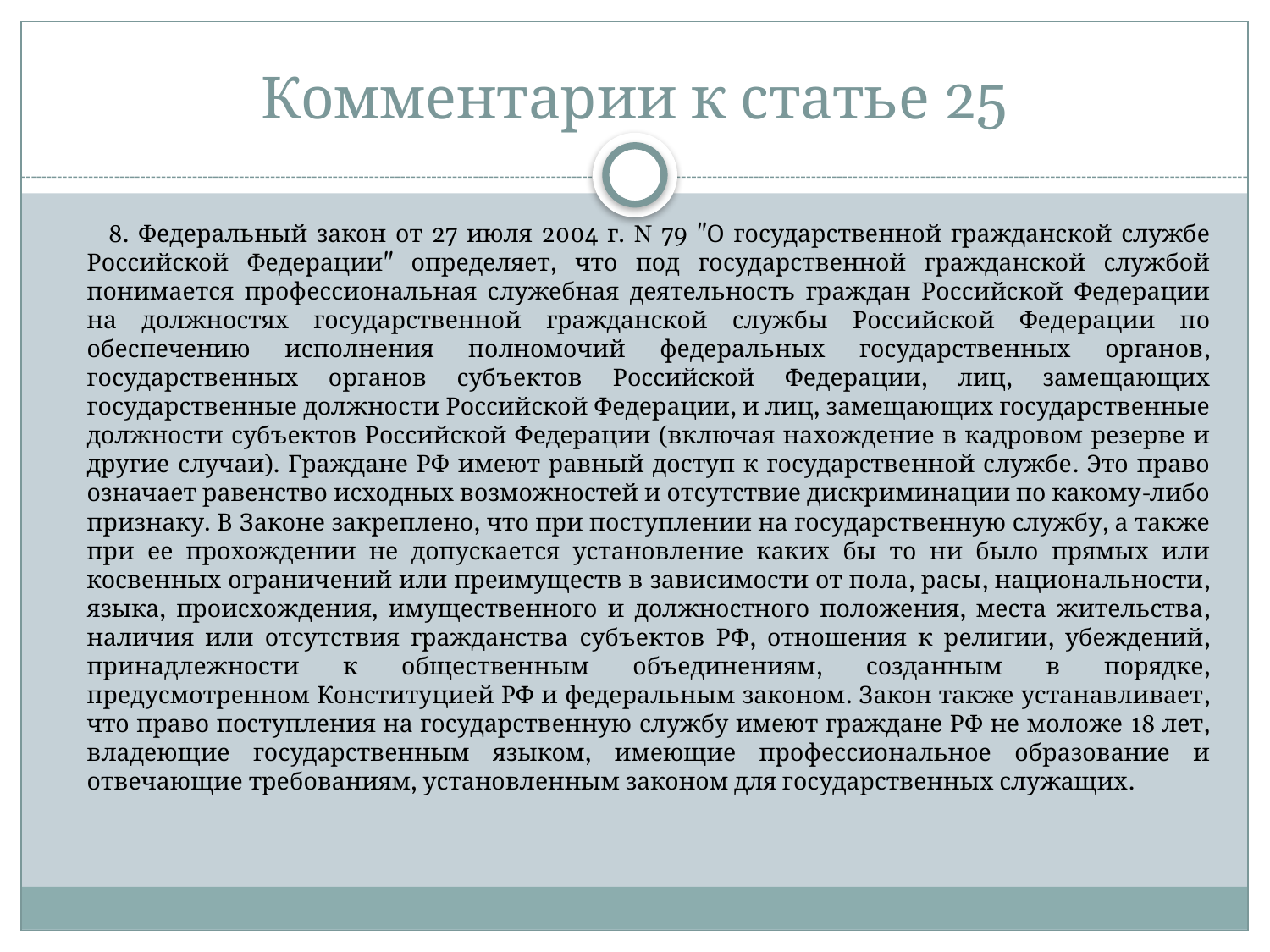

# Комментарии к статье 25
      8. Федеральный закон от 27 июля 2004 г. N 79 "О государственной гражданской службе Российской Федерации" определяет, что под государственной гражданской службой понимается профессиональная служебная деятельность граждан Российской Федерации на должностях государственной гражданской службы Российской Федерации по обеспечению исполнения полномочий федеральных государственных органов, государственных органов субъектов Российской Федерации, лиц, замещающих государственные должности Российской Федерации, и лиц, замещающих государственные должности субъектов Российской Федерации (включая нахождение в кадровом резерве и другие случаи). Граждане РФ имеют равный доступ к государственной службе. Это право означает равенство исходных возможностей и отсутствие дискриминации по какому-либо признаку. В Законе закреплено, что при поступлении на государственную службу, а также при ее прохождении не допускается установление каких бы то ни было прямых или косвенных ограничений или преимуществ в зависимости от пола, расы, национальности, языка, происхождения, имущественного и должностного положения, места жительства, наличия или отсутствия гражданства субъектов РФ, отношения к религии, убеждений, принадлежности к общественным объединениям, созданным в порядке, предусмотренном Конституцией РФ и федеральным законом. Закон также устанавливает, что право поступления на государственную службу имеют граждане РФ не моложе 18 лет, владеющие государственным языком, имеющие профессиональное образование и отвечающие требованиям, установленным законом для государственных служащих.